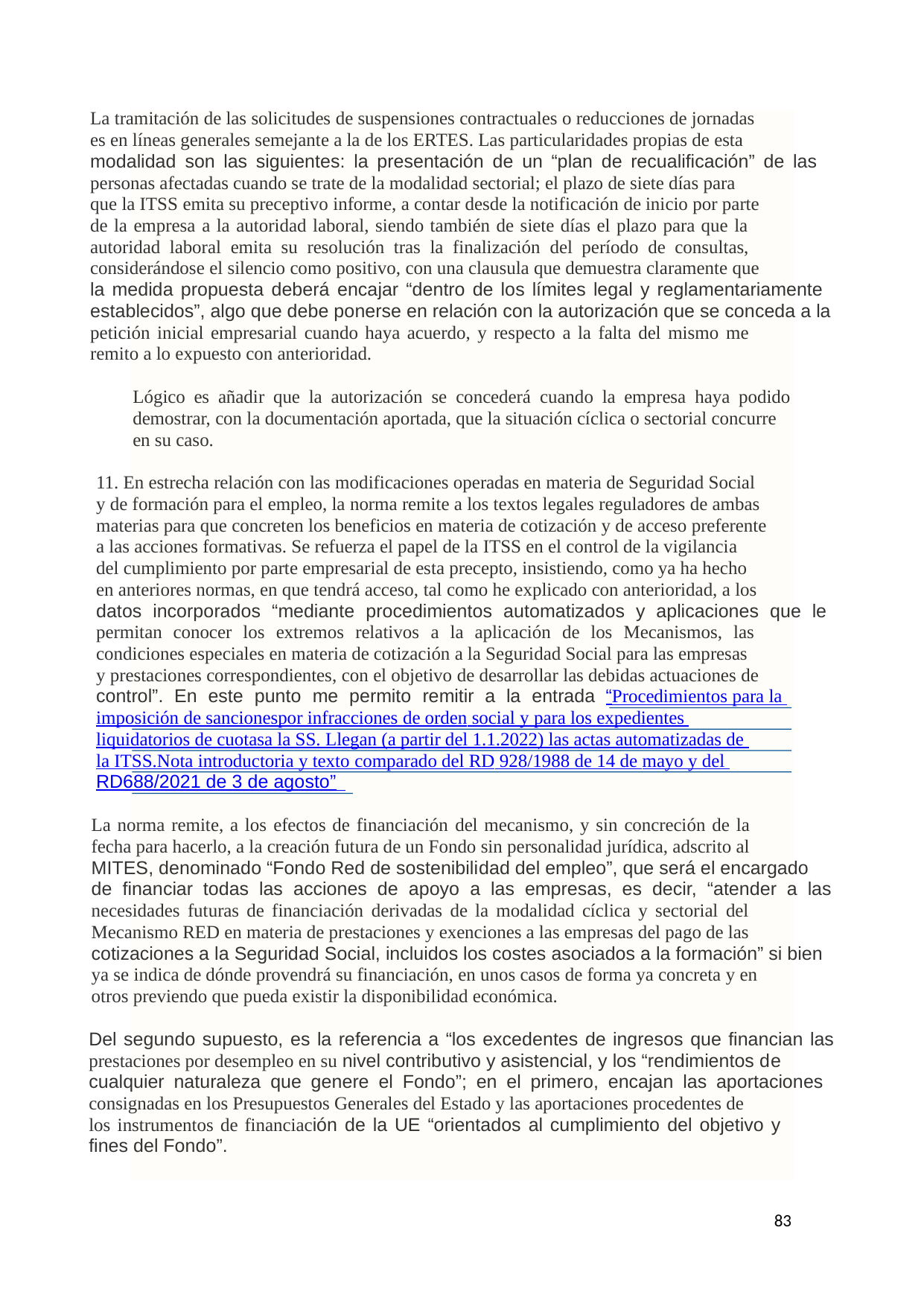

La tramitación de las solicitudes de suspensiones contractuales o reducciones de jornadas
es en líneas generales semejante a la de los ERTES. Las particularidades propias de esta
modalidad son las siguientes: la presentación de un “plan de recualificación” de las
personas afectadas cuando se trate de la modalidad sectorial; el plazo de siete días para
que la ITSS emita su preceptivo informe, a contar desde la notificación de inicio por parte
de la empresa a la autoridad laboral, siendo también de siete días el plazo para que la
autoridad laboral emita su resolución tras la finalización del período de consultas,
considerándose el silencio como positivo, con una clausula que demuestra claramente que
la medida propuesta deberá encajar “dentro de los límites legal y reglamentariamente
establecidos”, algo que debe ponerse en relación con la autorización que se conceda a la
petición inicial empresarial cuando haya acuerdo, y respecto a la falta del mismo me
remito a lo expuesto con anterioridad.

Lógico es añadir que la autorización se concederá cuando la empresa haya podido
demostrar, con la documentación aportada, que la situación cíclica o sectorial concurre
en su caso.

11. En estrecha relación con las modificaciones operadas en materia de Seguridad Social
y de formación para el empleo, la norma remite a los textos legales reguladores de ambas
materias para que concreten los beneficios en materia de cotización y de acceso preferente
a las acciones formativas. Se refuerza el papel de la ITSS en el control de la vigilancia
del cumplimiento por parte empresarial de esta precepto, insistiendo, como ya ha hecho
en anteriores normas, en que tendrá acceso, tal como he explicado con anterioridad, a los
datos incorporados “mediante procedimientos automatizados y aplicaciones que le
permitan conocer los extremos relativos a la aplicación de los Mecanismos, las
condiciones especiales en materia de cotización a la Seguridad Social para las empresas
y prestaciones correspondientes, con el objetivo de desarrollar las debidas actuaciones de
control”. En este punto me permito remitir a la entrada “Procedimientos para la
imposición de sancionespor infracciones de orden social y para los expedientes
liquidatorios de cuotasa la SS. Llegan (a partir del 1.1.2022) las actas automatizadas de
la ITSS.Nota introductoria y texto comparado del RD 928/1988 de 14 de mayo y del
RD688/2021 de 3 de agosto”

La norma remite, a los efectos de financiación del mecanismo, y sin concreción de la
fecha para hacerlo, a la creación futura de un Fondo sin personalidad jurídica, adscrito al
MITES, denominado “Fondo Red de sostenibilidad del empleo”, que será el encargado
de financiar todas las acciones de apoyo a las empresas, es decir, “atender a las
necesidades futuras de financiación derivadas de la modalidad cíclica y sectorial del
Mecanismo RED en materia de prestaciones y exenciones a las empresas del pago de las
cotizaciones a la Seguridad Social, incluidos los costes asociados a la formación” si bien
ya se indica de dónde provendrá su financiación, en unos casos de forma ya concreta y en
otros previendo que pueda existir la disponibilidad económica.

Del segundo supuesto, es la referencia a “los excedentes de ingresos que financian las
prestaciones por desempleo en su nivel contributivo y asistencial, y los “rendimientos de
cualquier naturaleza que genere el Fondo”; en el primero, encajan las aportaciones
consignadas en los Presupuestos Generales del Estado y las aportaciones procedentes de
los instrumentos de financiación de la UE “orientados al cumplimiento del objetivo y
fines del Fondo”.

83